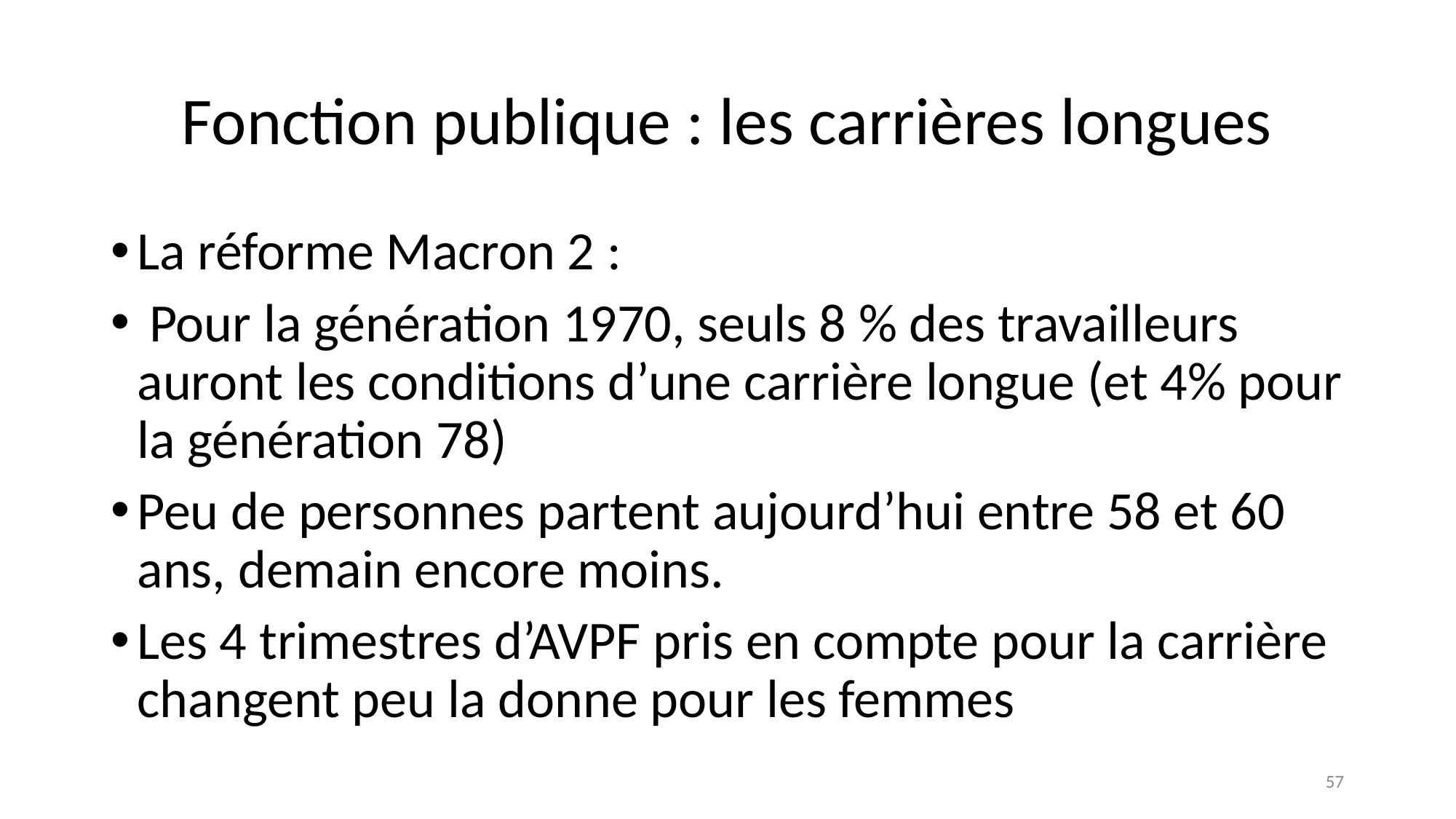

# Fonction publique : les carrières longues
La réforme Macron 2 :
 Pour la génération 1970, seuls 8 % des travailleurs auront les conditions d’une carrière longue (et 4% pour la génération 78)
Peu de personnes partent aujourd’hui entre 58 et 60 ans, demain encore moins.
Les 4 trimestres d’AVPF pris en compte pour la carrière changent peu la donne pour les femmes

57